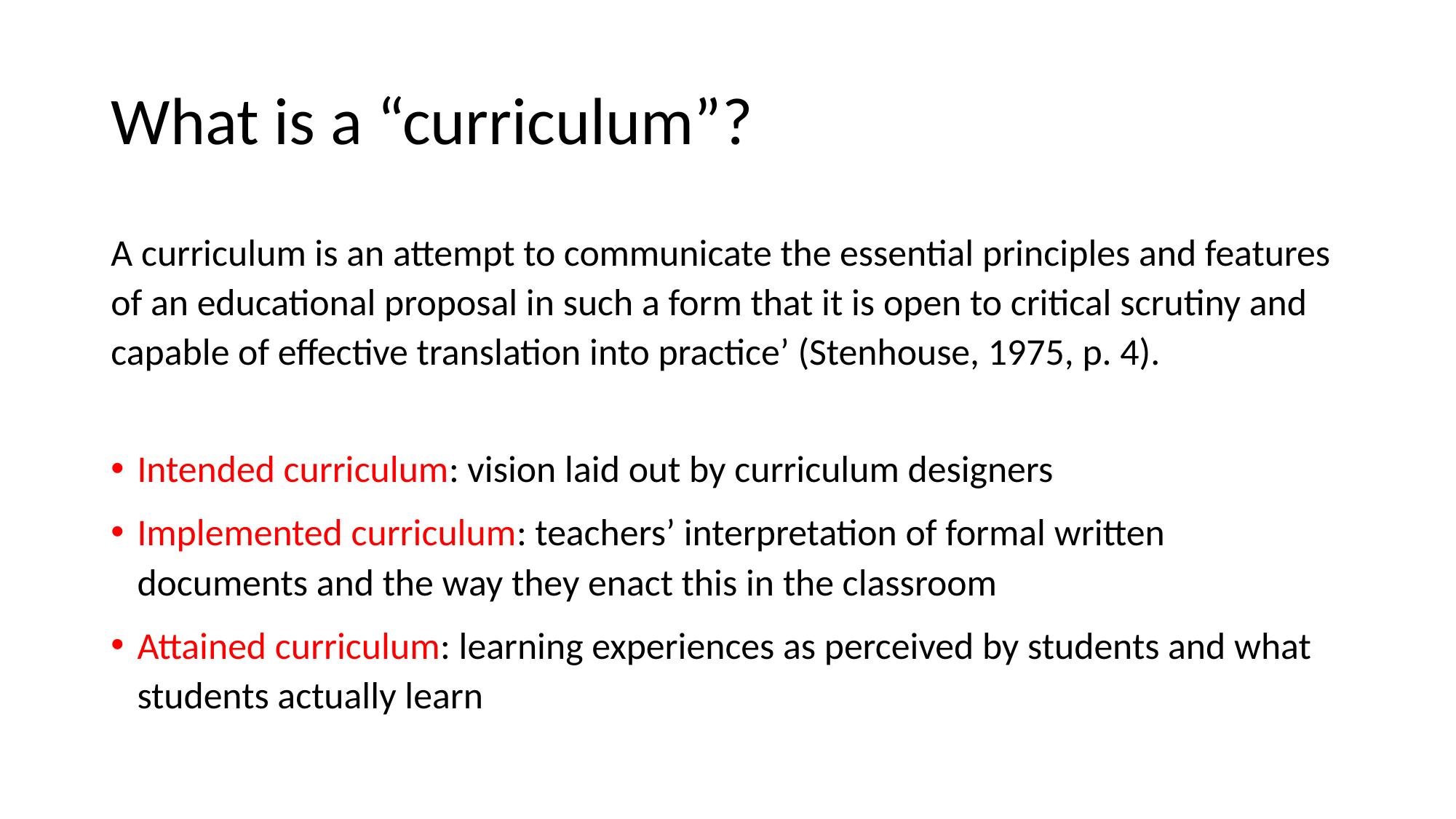

# What is a “curriculum”?
A curriculum is an attempt to communicate the essential principles and features of an educational proposal in such a form that it is open to critical scrutiny and capable of effective translation into practice’ (Stenhouse, 1975, p. 4).

Intended curriculum: vision laid out by curriculum designers
Implemented curriculum: teachers’ interpretation of formal written documents and the way they enact this in the classroom
Attained curriculum: learning experiences as perceived by students and what students actually learn